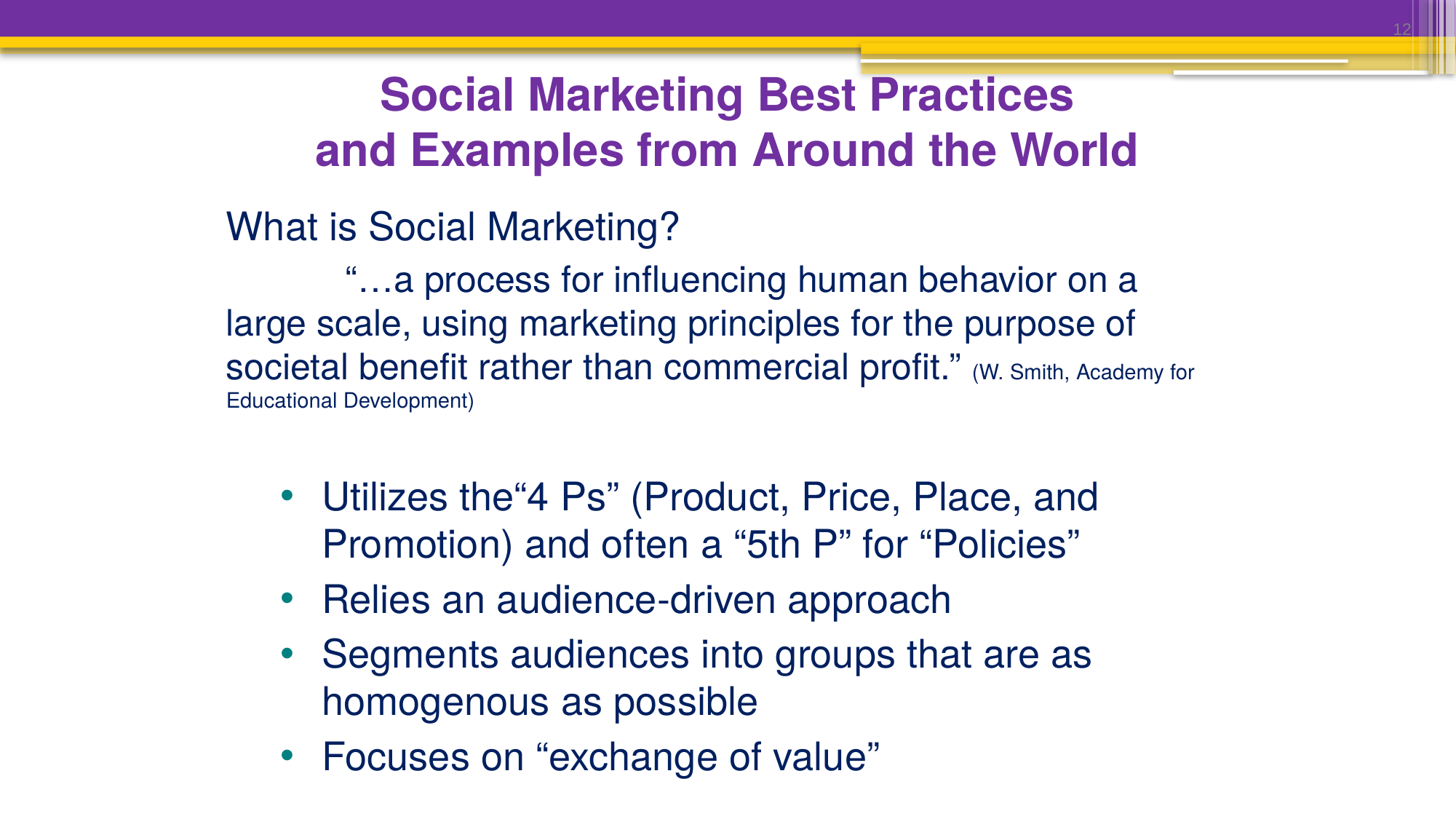

12
Social Marketing Best Practices
and Examples from Around the World
What is Social Marketing?
	 “…a process for influencing human behavior on a large scale, using marketing principles for the purpose of societal benefit rather than commercial profit.” (W. Smith, Academy for Educational Development)

Utilizes the“4 Ps” (Product, Price, Place, and Promotion) and often a “5th P” for “Policies”
Relies an audience-driven approach
Segments audiences into groups that are as homogenous as possible
Focuses on “exchange of value”